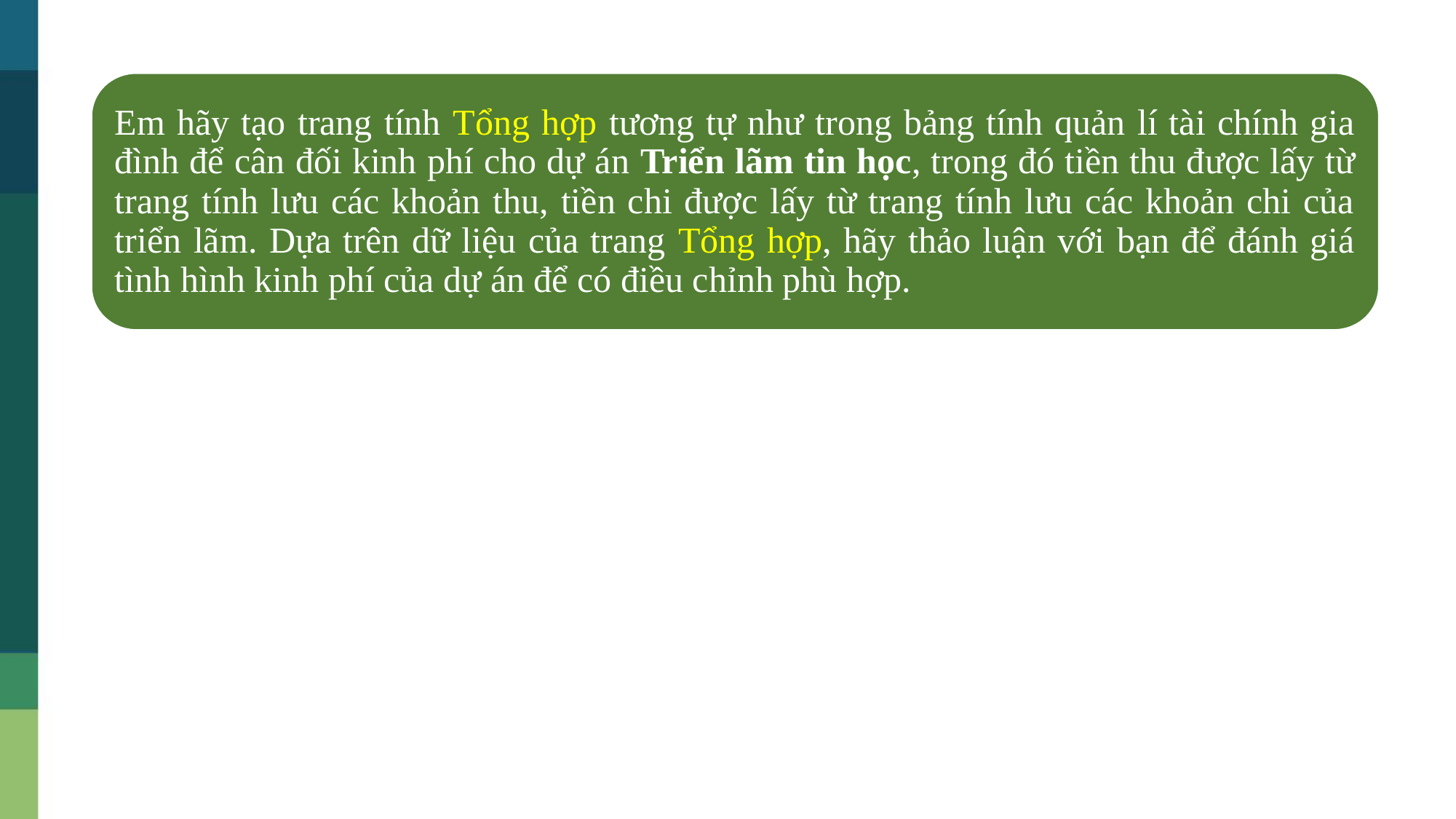

Em hãy tạo trang tính Tổng hợp tương tự như trong bảng tính quản lí tài chính gia đình để cân đối kinh phí cho dự án Triển lãm tin học, trong đó tiền thu được lấy từ trang tính lưu các khoản thu, tiền chi được lấy từ trang tính lưu các khoản chi của triển lãm. Dựa trên dữ liệu của trang Tổng hợp, hãy thảo luận với bạn để đánh giá tình hình kinh phí của dự án để có điều chỉnh phù hợp.